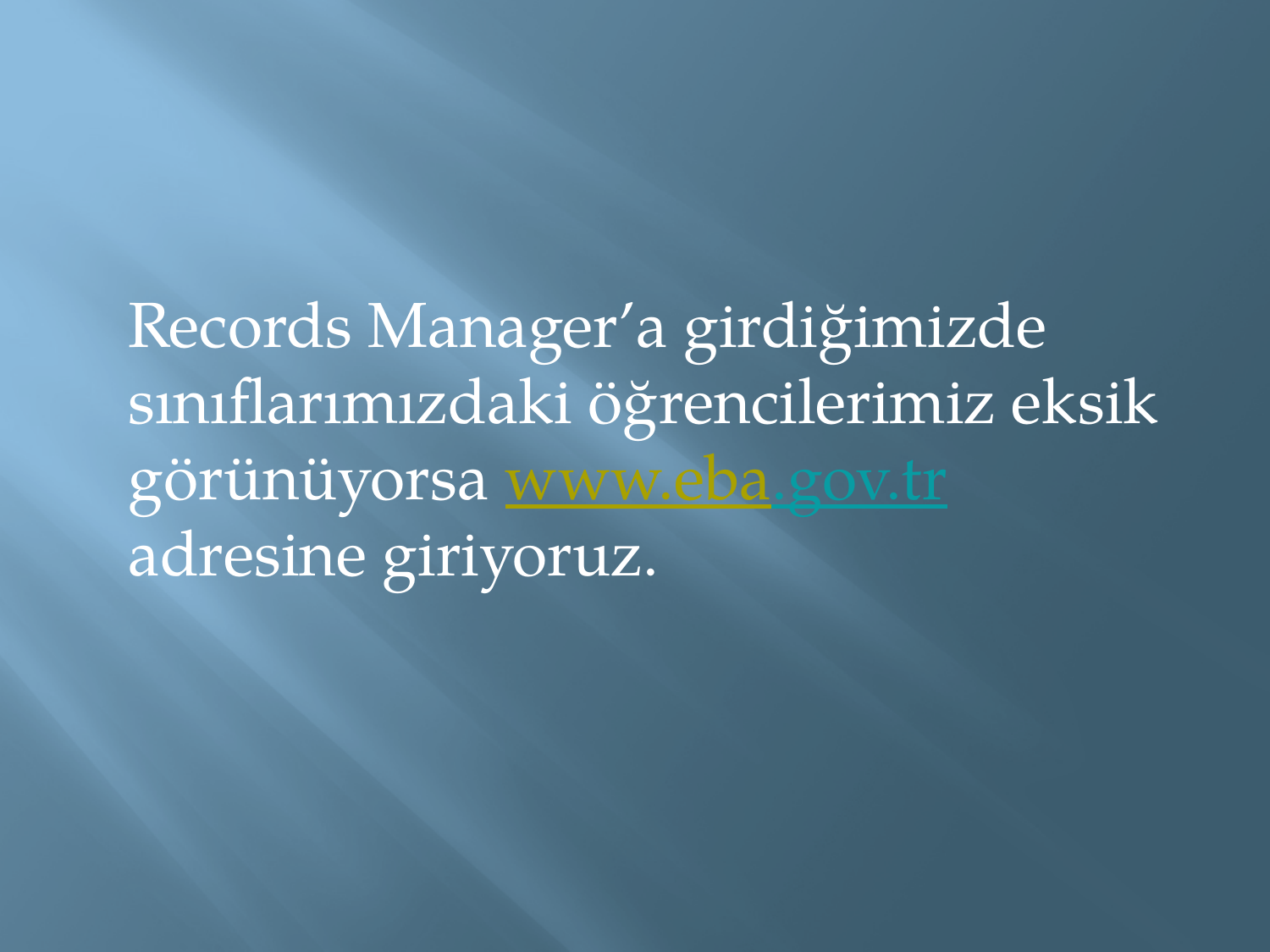

Records Manager’a girdiğimizde sınıflarımızdaki öğrencilerimiz eksik görünüyorsa www.eba.gov.tr  adresine giriyoruz.